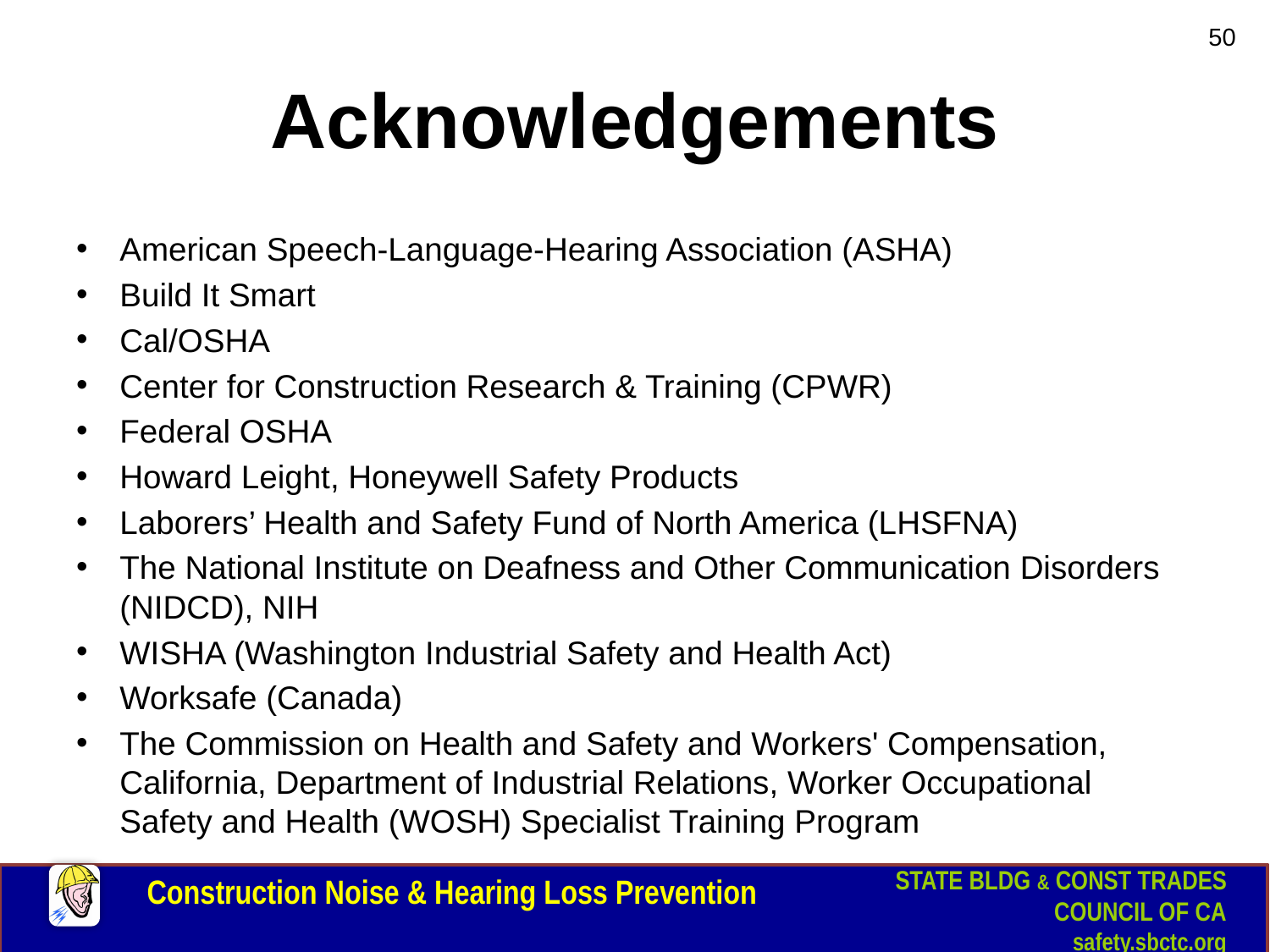

50
# Acknowledgements
American Speech-Language-Hearing Association (ASHA)
Build It Smart
Cal/OSHA
Center for Construction Research & Training (CPWR)
Federal OSHA
Howard Leight, Honeywell Safety Products
Laborers’ Health and Safety Fund of North America (LHSFNA)
The National Institute on Deafness and Other Communication Disorders (NIDCD), NIH
WISHA (Washington Industrial Safety and Health Act)
Worksafe (Canada)
The Commission on Health and Safety and Workers' Compensation, California, Department of Industrial Relations, Worker Occupational Safety and Health (WOSH) Specialist Training Program